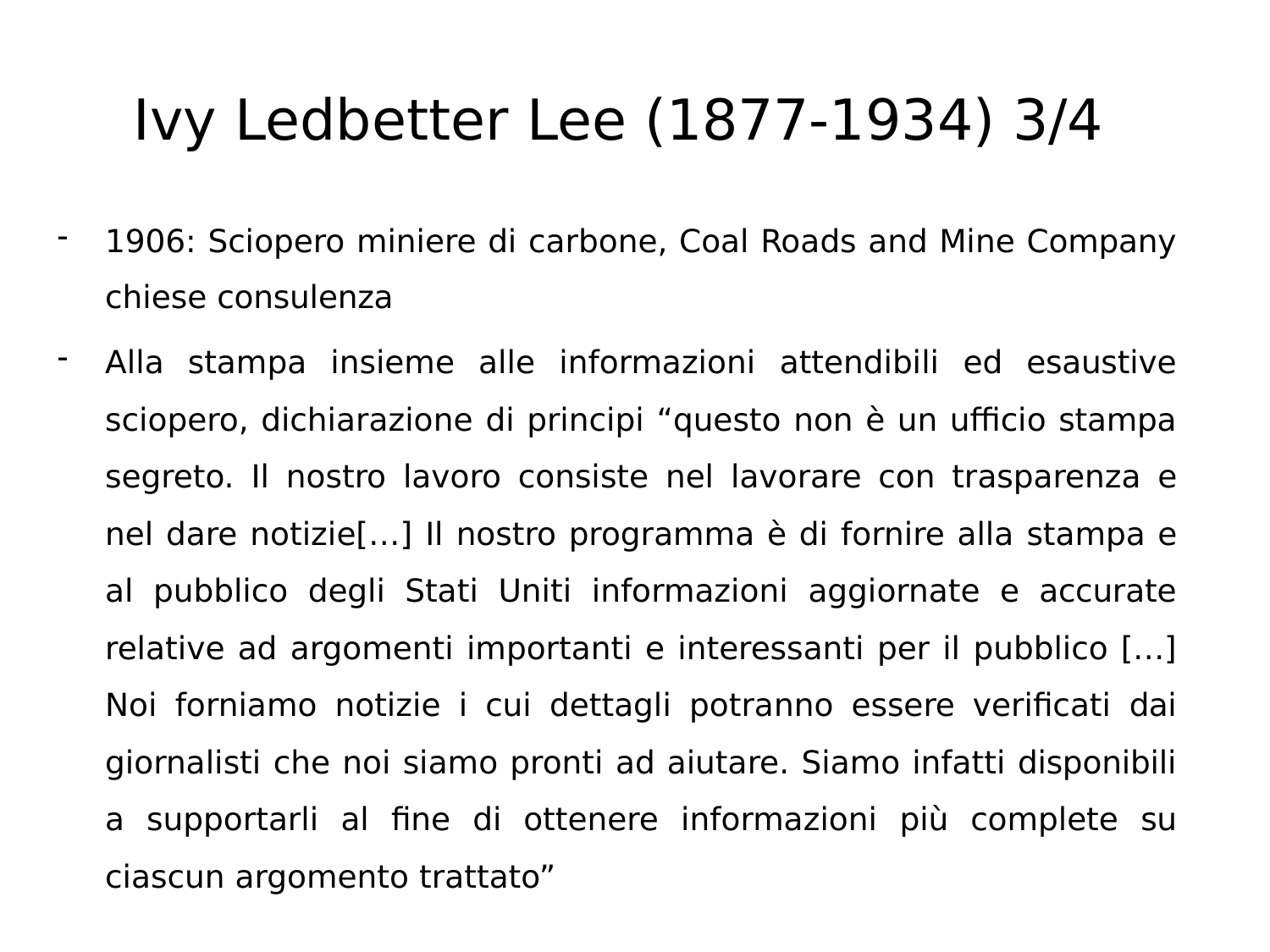

# Ivy Ledbetter Lee (1877-1934) 3/4
1906: Sciopero miniere di carbone, Coal Roads and Mine Company chiese consulenza
Alla  stampa  insieme  alle  informazioni  attendibili  ed  esaustive sciopero, dichiarazione di principi “questo non è un ufficio stampa segreto. Il nostro lavoro consiste nel lavorare con trasparenza e nel dare notizie[…] Il nostro programma è di fornire alla stampa e al pubblico degli Stati Uniti informazioni aggiornate e accurate relative ad argomenti importanti e interessanti per il pubblico […] Noi forniamo notizie i cui dettagli potranno essere verificati dai giornalisti che noi siamo pronti ad aiutare. Siamo infatti disponibili a  supportarli  al  fine  di  ottenere  informazioni  più  complete  su ciascun argomento trattato”